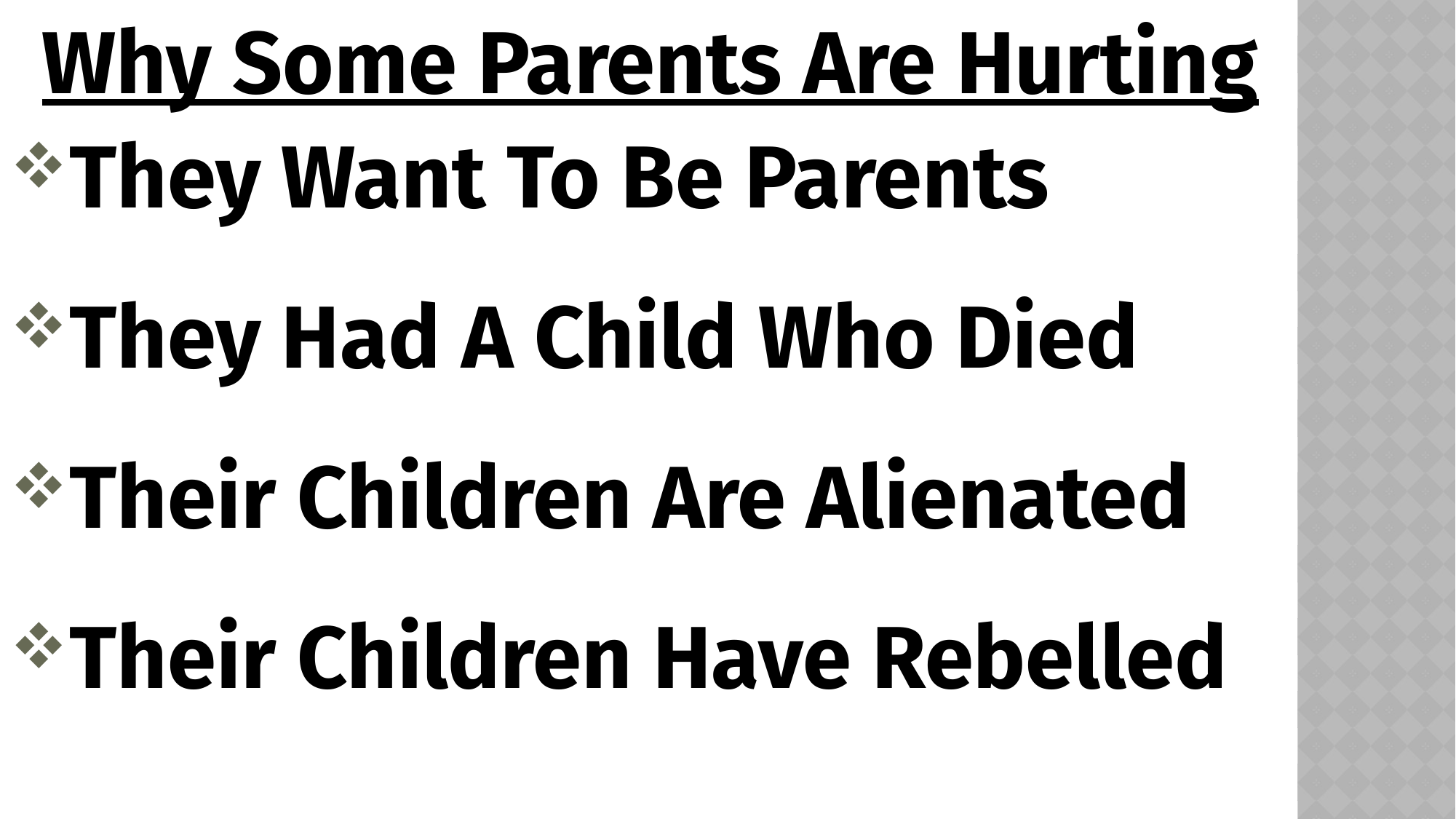

Why Some Parents Are Hurting
They Want To Be Parents

They Had A Child Who Died

Their Children Are Alienated

Their Children Have Rebelled